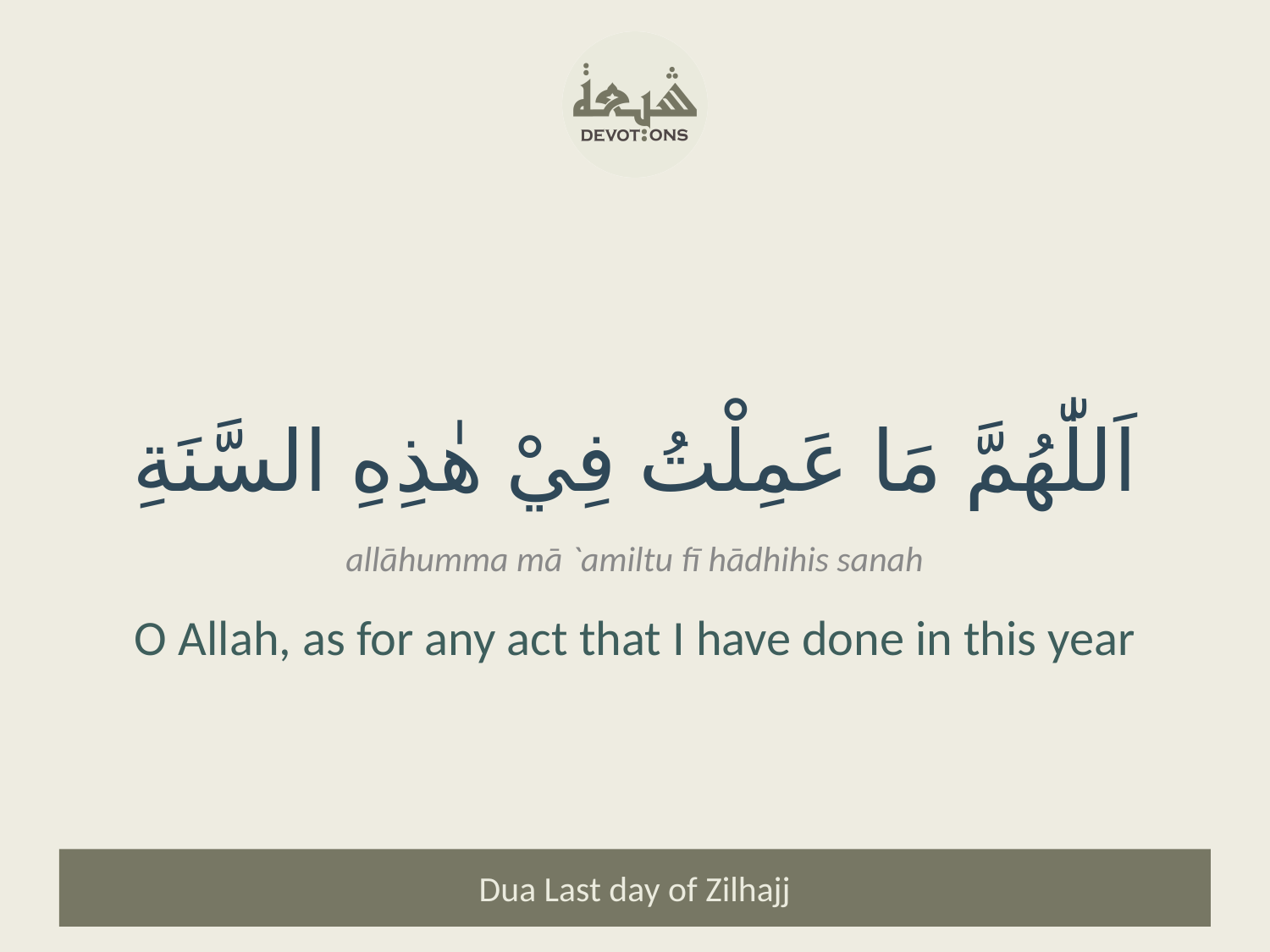

اَللّٰهُمَّ مَا عَمِلْتُ فِيْ هٰذِهِ السَّنَةِ
allāhumma mā `amiltu fī hādhihis sanah
O Allah, as for any act that I have done in this year
Dua Last day of Zilhajj